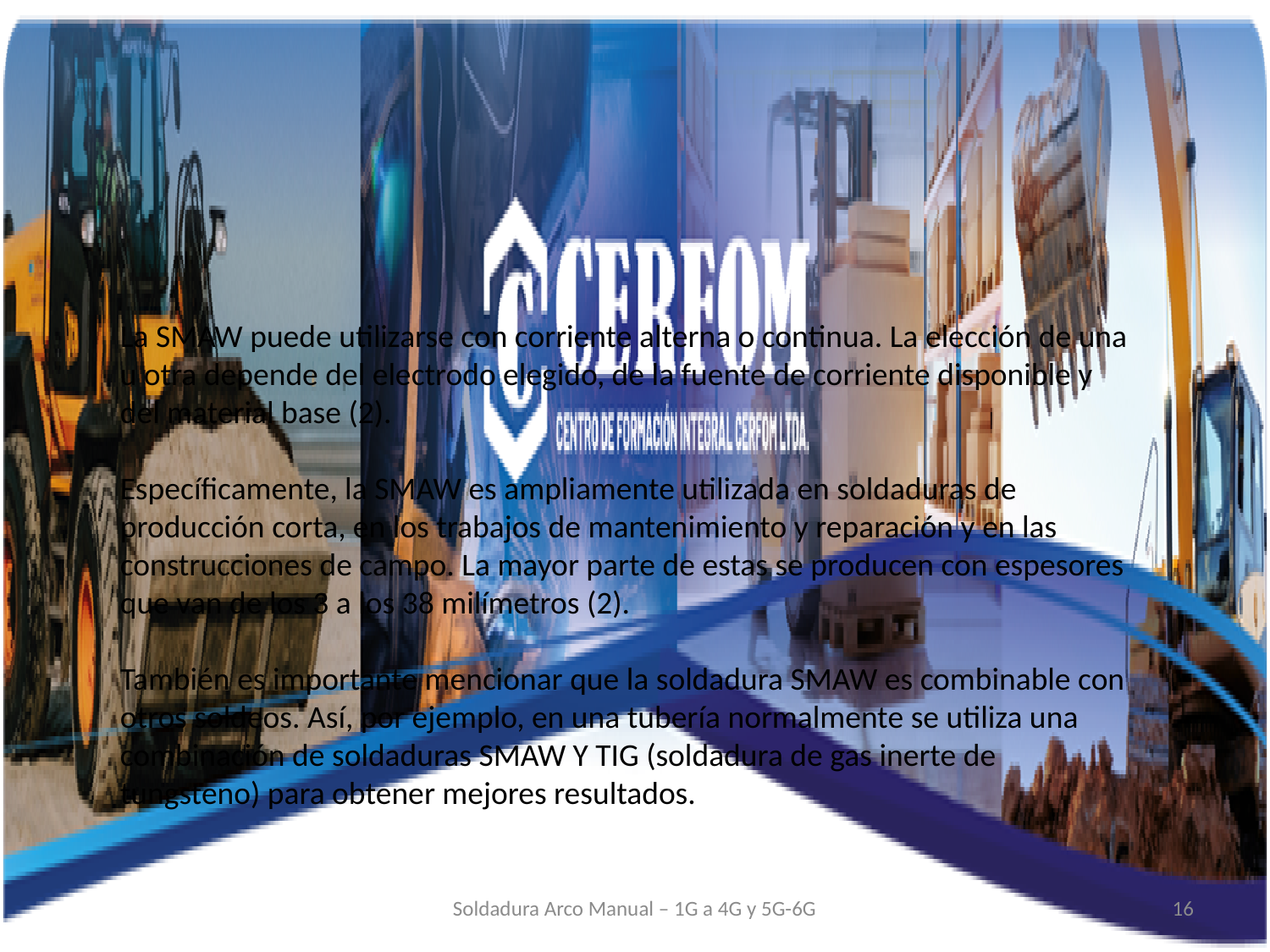

La SMAW puede utilizarse con corriente alterna o continua. La elección de una u otra depende del electrodo elegido, de la fuente de corriente disponible y del material base (2).

Específicamente, la SMAW es ampliamente utilizada en soldaduras de producción corta, en los trabajos de mantenimiento y reparación y en las construcciones de campo. La mayor parte de estas se producen con espesores que van de los 3 a los 38 milímetros (2).

También es importante mencionar que la soldadura SMAW es combinable con otros soldeos. Así, por ejemplo, en una tubería normalmente se utiliza una combinación de soldaduras SMAW Y TIG (soldadura de gas inerte de tungsteno) para obtener mejores resultados.

Soldadura Arco Manual – 1G a 4G y 5G-6G
16